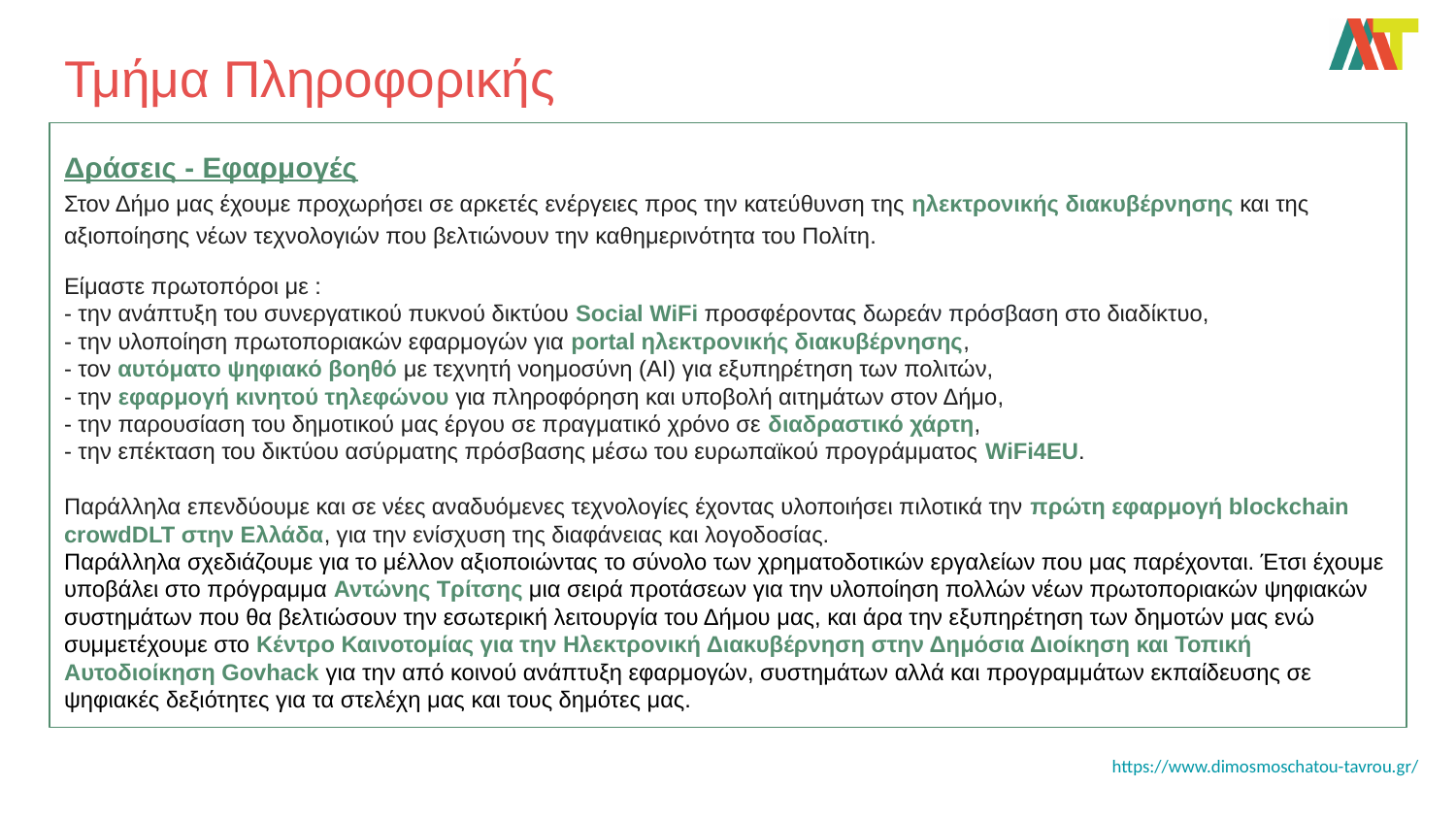

# Τμήμα Πληροφορικής
Δράσεις - Εφαρμογές
Στον Δήμο μας έχουμε προχωρήσει σε αρκετές ενέργειες προς την κατεύθυνση της ηλεκτρονικής διακυβέρνησης και της αξιοποίησης νέων τεχνολογιών που βελτιώνουν την καθημερινότητα του Πολίτη.
Είμαστε πρωτοπόροι με :
- την ανάπτυξη του συνεργατικού πυκνού δικτύου Social WiFi προσφέροντας δωρεάν πρόσβαση στο διαδίκτυο,
- την υλοποίηση πρωτοποριακών εφαρμογών για portal ηλεκτρονικής διακυβέρνησης,
- τον αυτόματο ψηφιακό βοηθό με τεχνητή νοημοσύνη (ΑΙ) για εξυπηρέτηση των πολιτών,
- την εφαρμογή κινητού τηλεφώνου για πληροφόρηση και υποβολή αιτημάτων στον Δήμο,
- την παρουσίαση του δημοτικού μας έργου σε πραγματικό χρόνο σε διαδραστικό χάρτη,
- την επέκταση του δικτύου ασύρματης πρόσβασης μέσω του ευρωπαϊκού προγράμματος WiFi4EU.
Παράλληλα επενδύουμε και σε νέες αναδυόμενες τεχνολογίες έχοντας υλοποιήσει πιλοτικά την πρώτη εφαρμογή blockchain crowdDLT στην Ελλάδα, για την ενίσχυση της διαφάνειας και λογοδοσίας.
Παράλληλα σχεδιάζουμε για το μέλλον αξιοποιώντας το σύνολο των χρηματοδοτικών εργαλείων που μας παρέχονται. Έτσι έχουμε υποβάλει στο πρόγραμμα Αντώνης Τρίτσης μια σειρά προτάσεων για την υλοποίηση πολλών νέων πρωτοποριακών ψηφιακών συστημάτων που θα βελτιώσουν την εσωτερική λειτουργία του Δήμου μας, και άρα την εξυπηρέτηση των δημοτών μας ενώ συμμετέχουμε στο Κέντρο Καινοτομίας για την Ηλεκτρονική Διακυβέρνηση στην Δημόσια Διοίκηση και Τοπική Αυτοδιοίκηση Govhack για την από κοινού ανάπτυξη εφαρμογών, συστημάτων αλλά και προγραμμάτων εκπαίδευσης σε ψηφιακές δεξιότητες για τα στελέχη μας και τους δημότες μας.
https://www.dimosmoschatou-tavrou.gr/